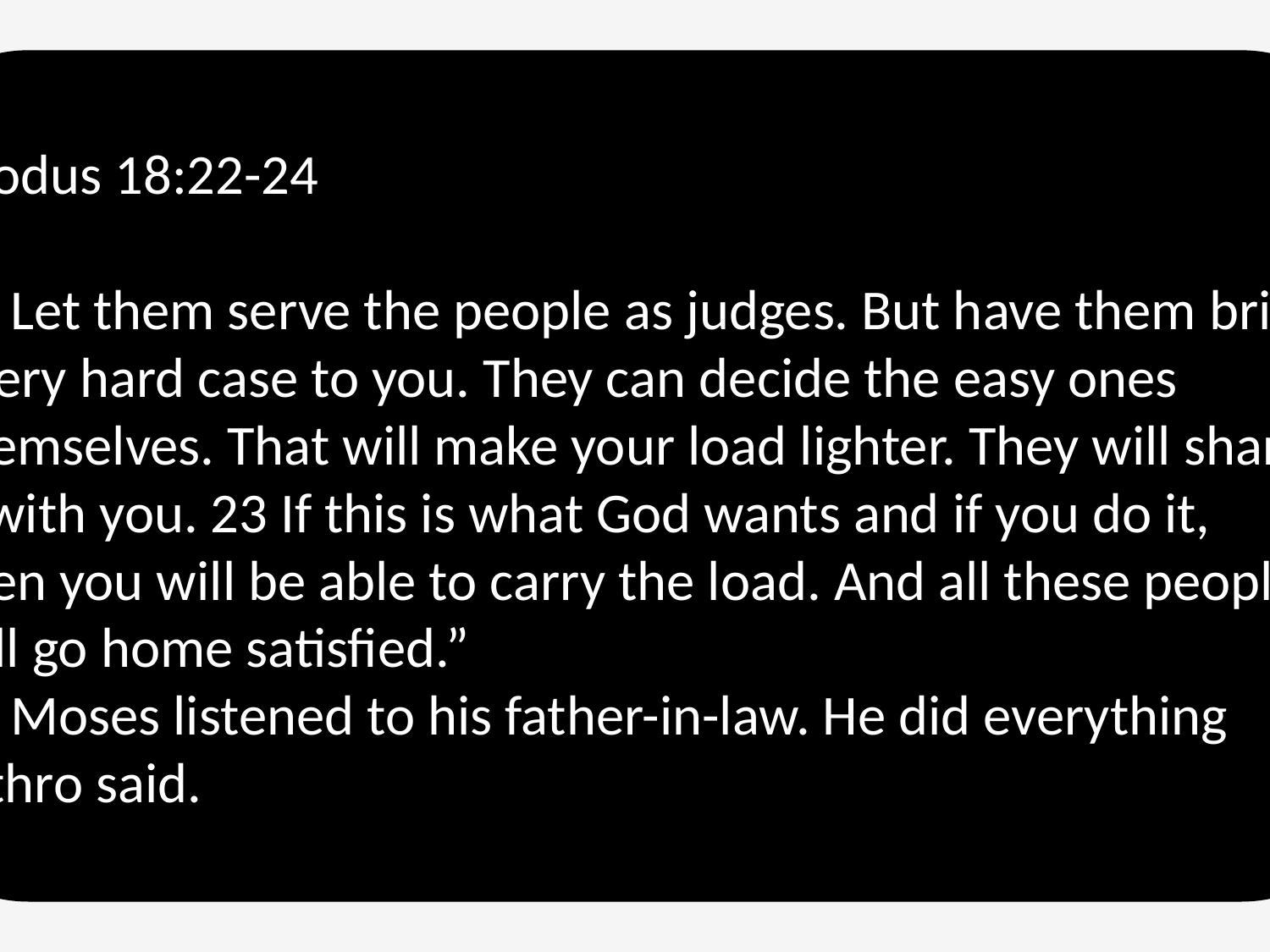

Exodus 18:22-24

22 Let them serve the people as judges. But have them bring every hard case to you. They can decide the easy ones themselves. That will make your load lighter. They will share it with you. 23 If this is what God wants and if you do it, then you will be able to carry the load. And all these people will go home satisfied.”
24 Moses listened to his father-in-law. He did everything Jethro said.